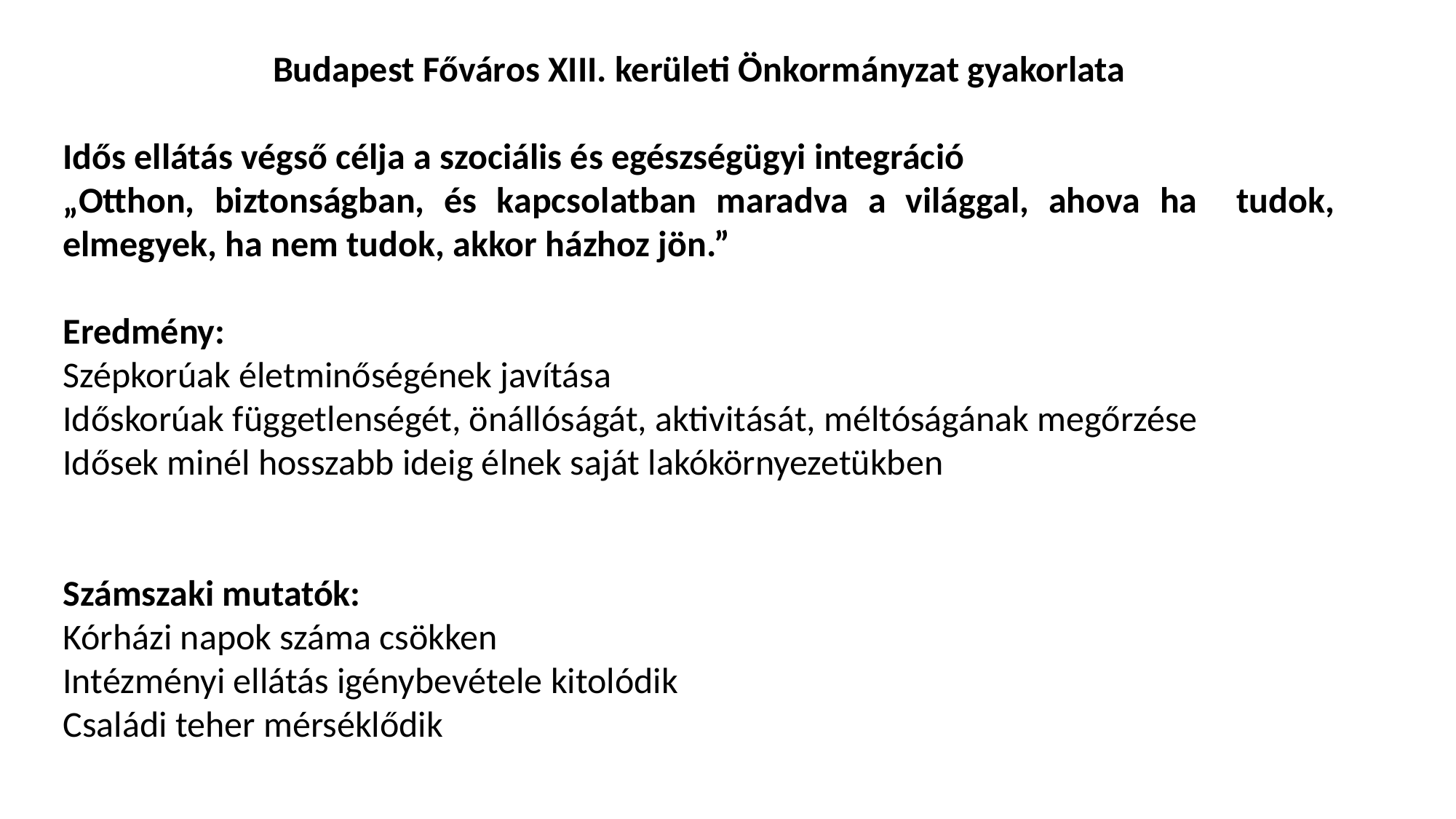

Budapest Főváros XIII. kerületi Önkormányzat gyakorlata

Idős ellátás végső célja a szociális és egészségügyi integráció
„Otthon, biztonságban, és kapcsolatban maradva a világgal, ahova ha  tudok, elmegyek, ha nem tudok, akkor házhoz jön.”

Eredmény:
Szépkorúak életminőségének javítása
Időskorúak függetlenségét, önállóságát, aktivitását, méltóságának megőrzése
Idősek minél hosszabb ideig élnek saját lakókörnyezetükben

Számszaki mutatók:
Kórházi napok száma csökken
Intézményi ellátás igénybevétele kitolódik
Családi teher mérséklődik